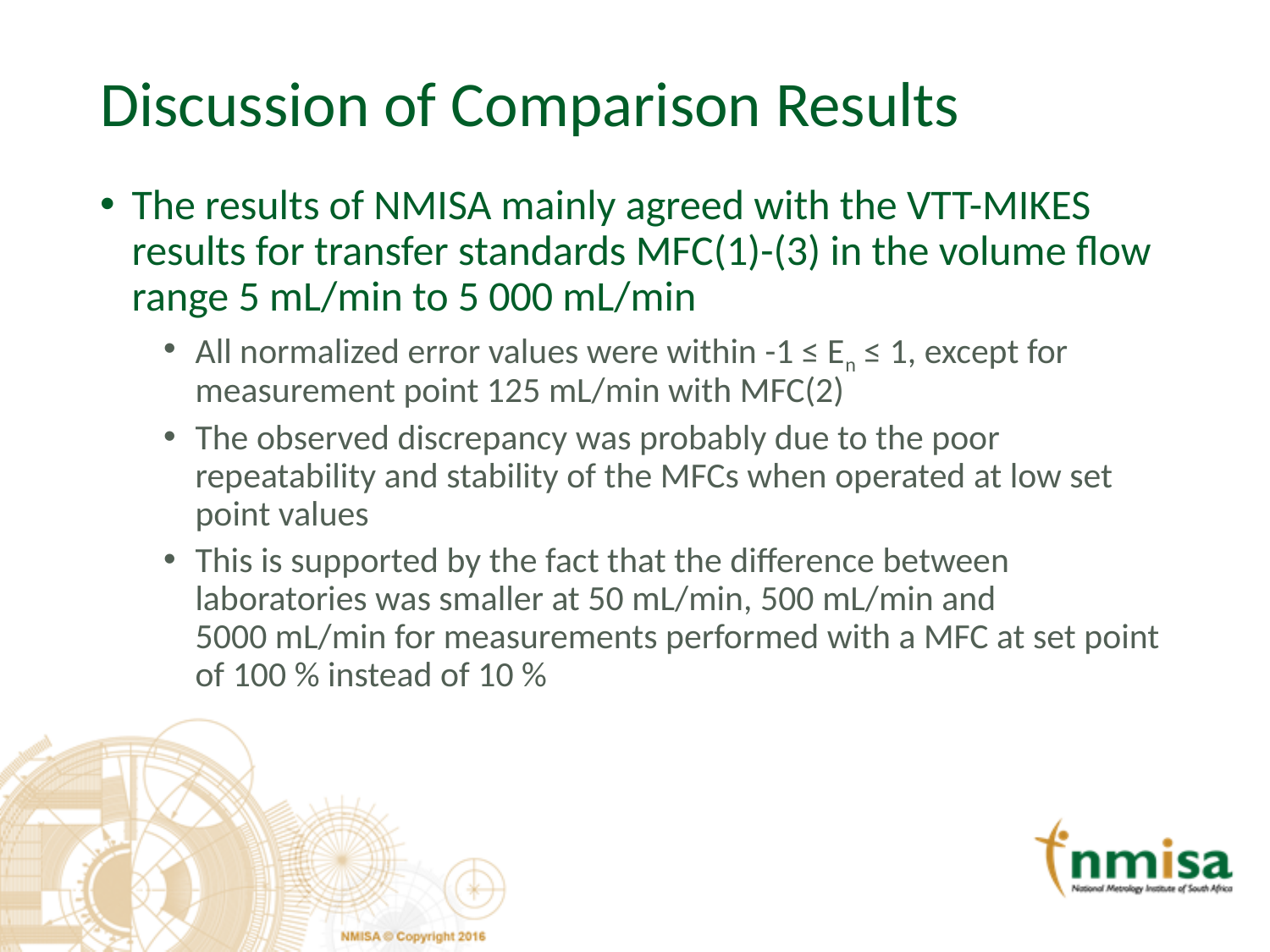

# Discussion of Comparison Results
The results of NMISA mainly agreed with the VTT-MIKES results for transfer standards MFC(1)-(3) in the volume flow range 5 mL/min to 5 000 mL/min
All normalized error values were within -1 ≤ En ≤ 1, except for measurement point 125 mL/min with MFC(2)
The observed discrepancy was probably due to the poor repeatability and stability of the MFCs when operated at low set point values
This is supported by the fact that the difference between laboratories was smaller at 50 mL/min, 500 mL/min and
5000 mL/min for measurements performed with a MFC at set point of 100 % instead of 10 %